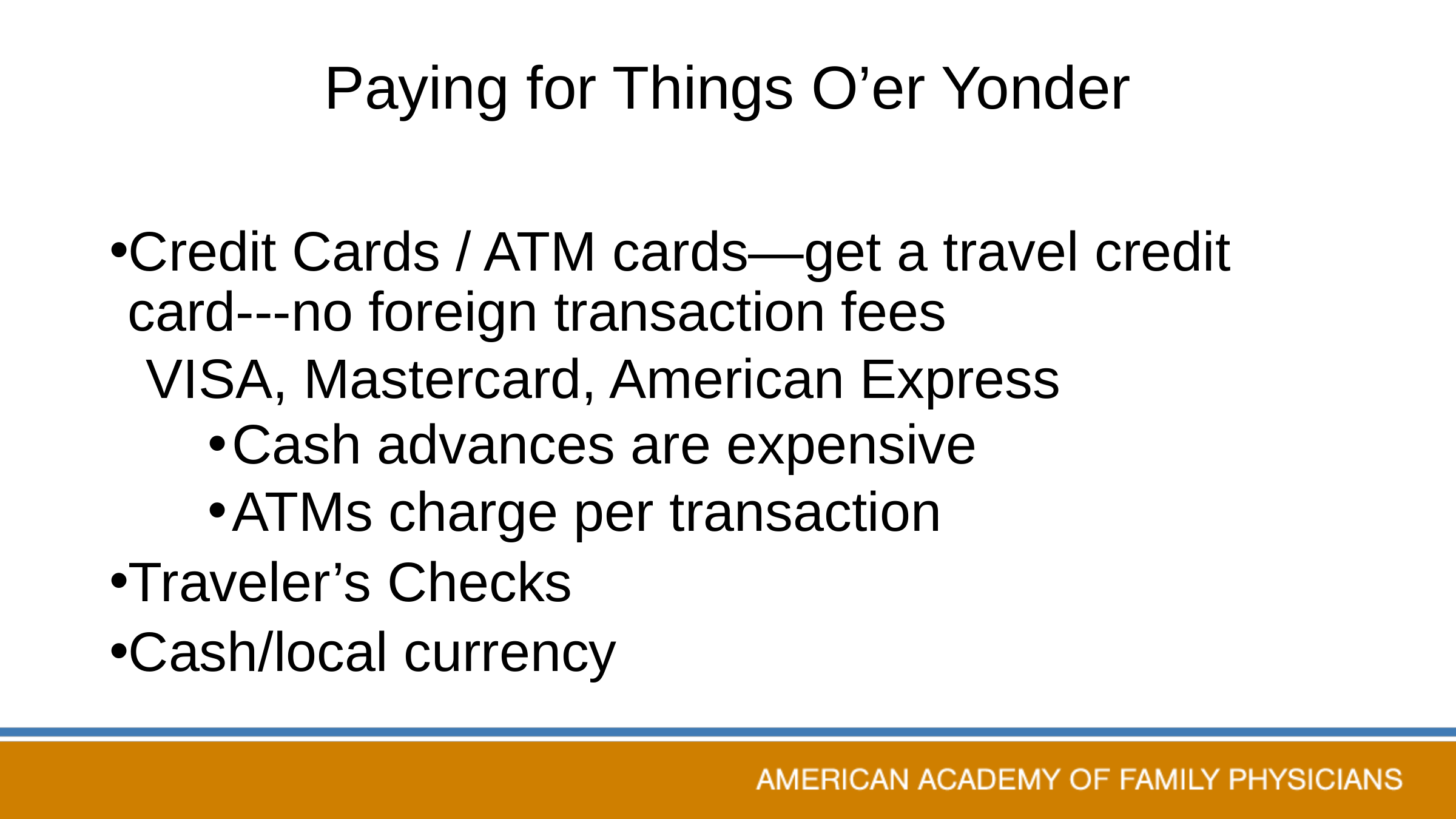

# Paying for Things O’er Yonder
Credit Cards / ATM cards—get a travel credit card---no foreign transaction fees
VISA, Mastercard, American Express
Cash advances are expensive
ATMs charge per transaction
Traveler’s Checks
Cash/local currency